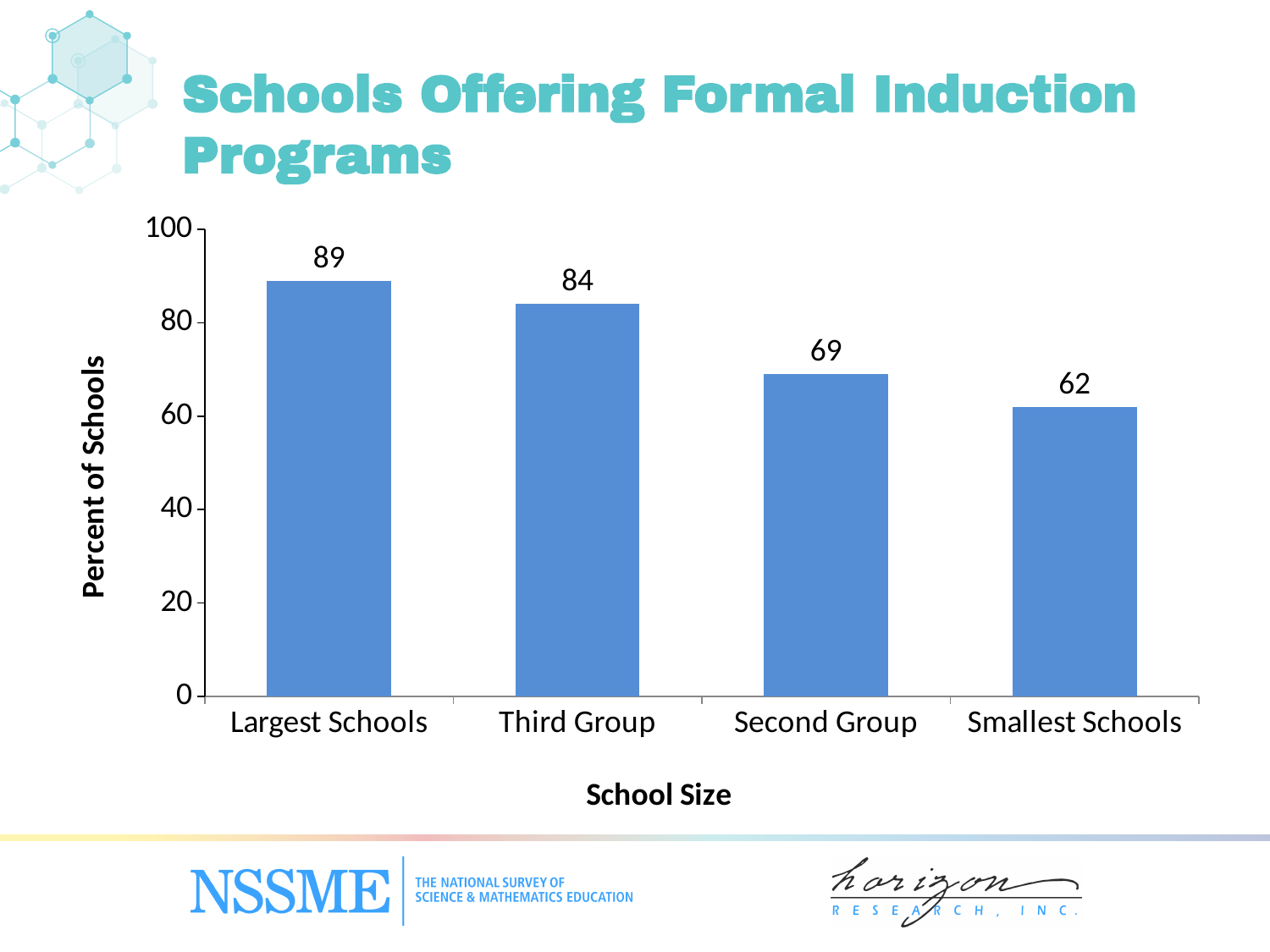

Schools Offering Formal Induction Programs

### Chart

| Category | Column1 |
|---|---|
| Largest Schools | 89.0 |
| Third Group | 84.0 |
| Second Group | 69.0 |
| Smallest Schools | 62.0 |